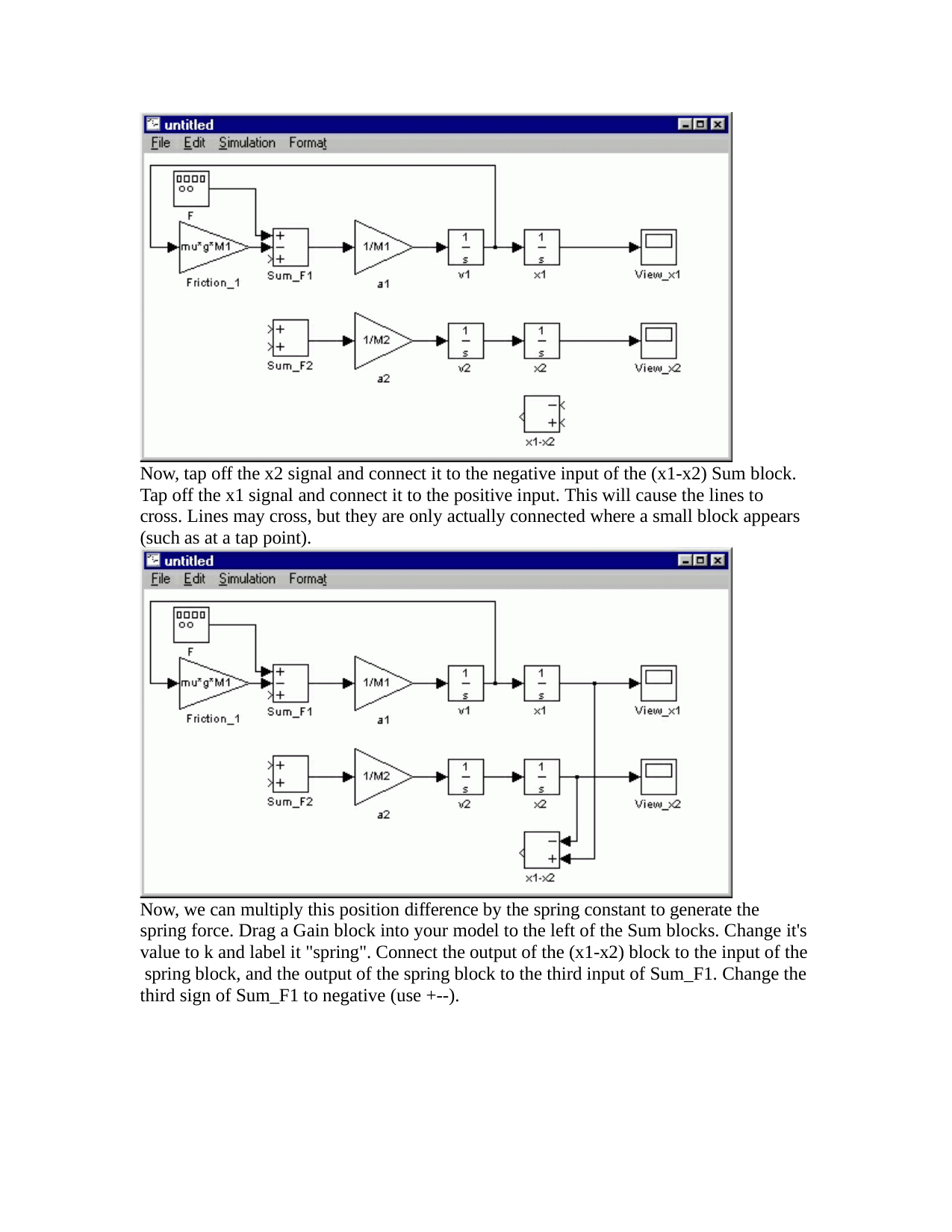

Now, tap off the x2 signal and connect it to the negative input of the (x1-x2) Sum block.  Tap off the x1 signal and connect it to the positive input. This will cause the lines to  cross. Lines may cross, but they are only actually connected where a small block appears  (such as at a tap point).

Now, we can multiply this position difference by the spring constant to generate the  spring force. Drag a Gain block into your model to the left of the Sum blocks. Change it's  value to k and label it "spring". Connect the output of the (x1-x2) block to the input of the  spring block, and the output of the spring block to the third input of Sum_F1. Change the  third sign of Sum_F1 to negative (use +--).